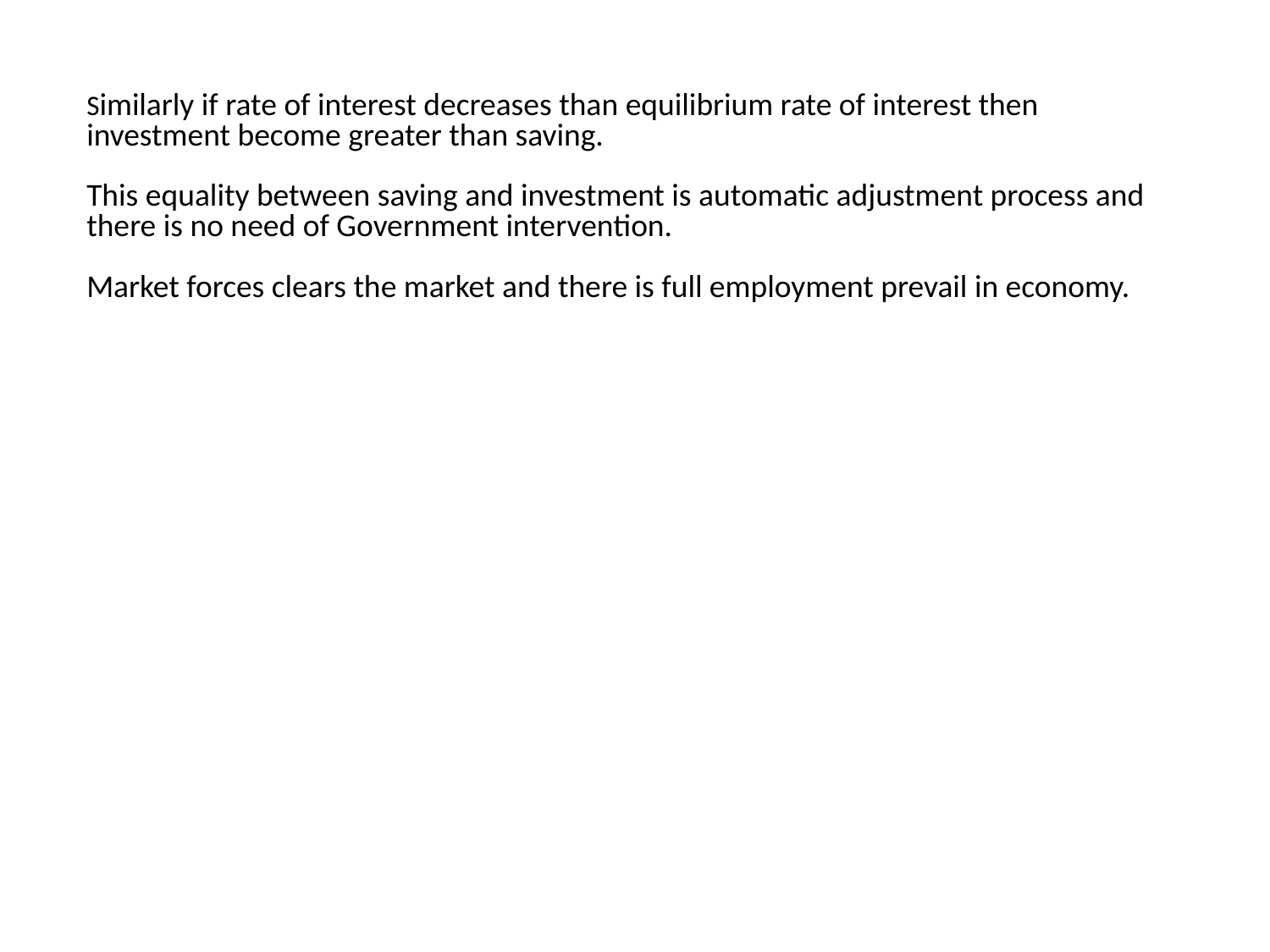

Similarly if rate of interest decreases than equilibrium rate of interest then investment become greater than saving.

This equality between saving and investment is automatic adjustment process and there is no need of Government intervention.

Market forces clears the market and there is full employment prevail in economy.